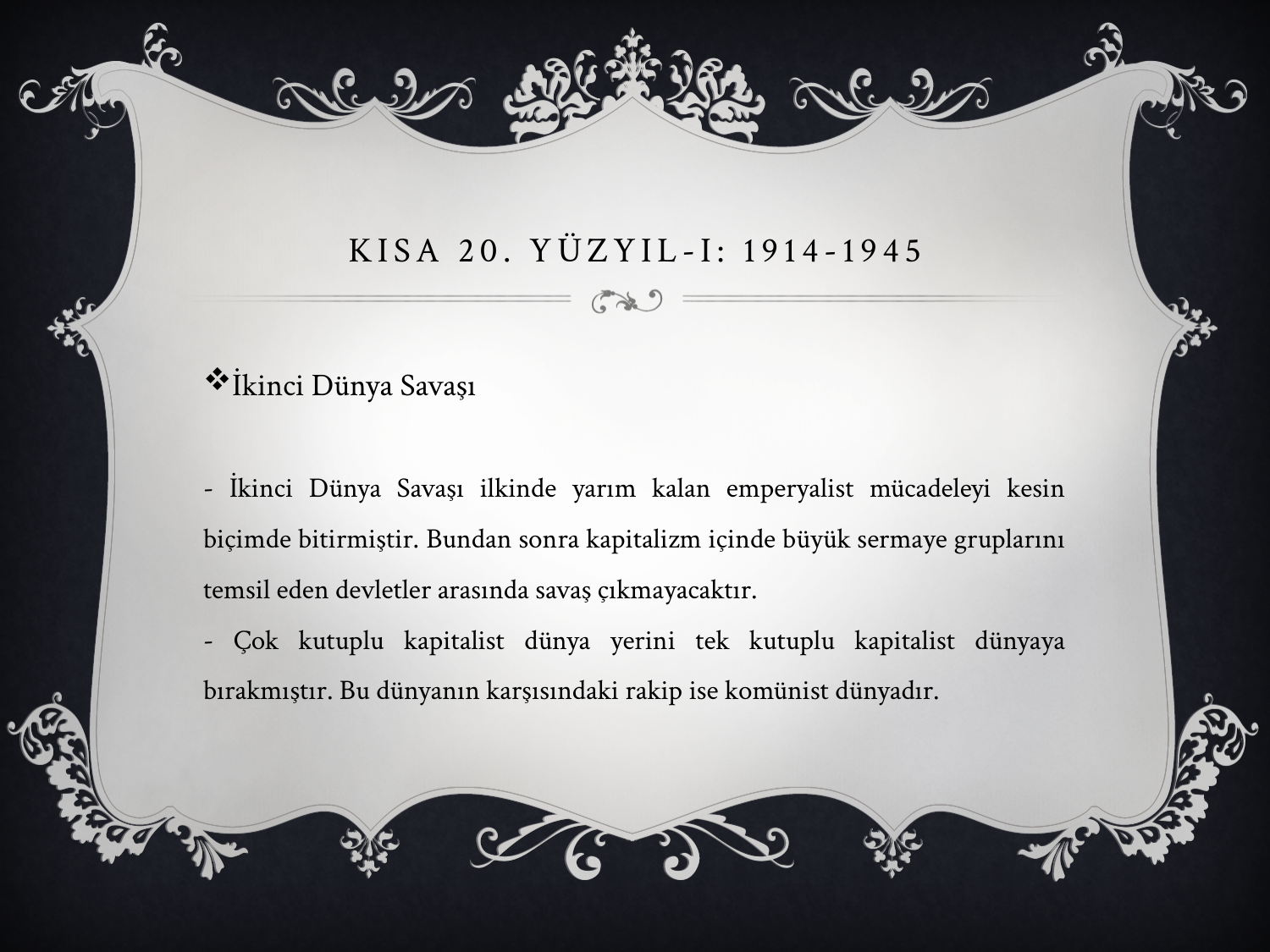

# KISA 20. YüzyIL-I: 1914-1945
İkinci Dünya Savaşı

- İkinci Dünya Savaşı ilkinde yarım kalan emperyalist mücadeleyi kesin biçimde bitirmiştir. Bundan sonra kapitalizm içinde büyük sermaye gruplarını temsil eden devletler arasında savaş çıkmayacaktır.
- Çok kutuplu kapitalist dünya yerini tek kutuplu kapitalist dünyaya bırakmıştır. Bu dünyanın karşısındaki rakip ise komünist dünyadır.